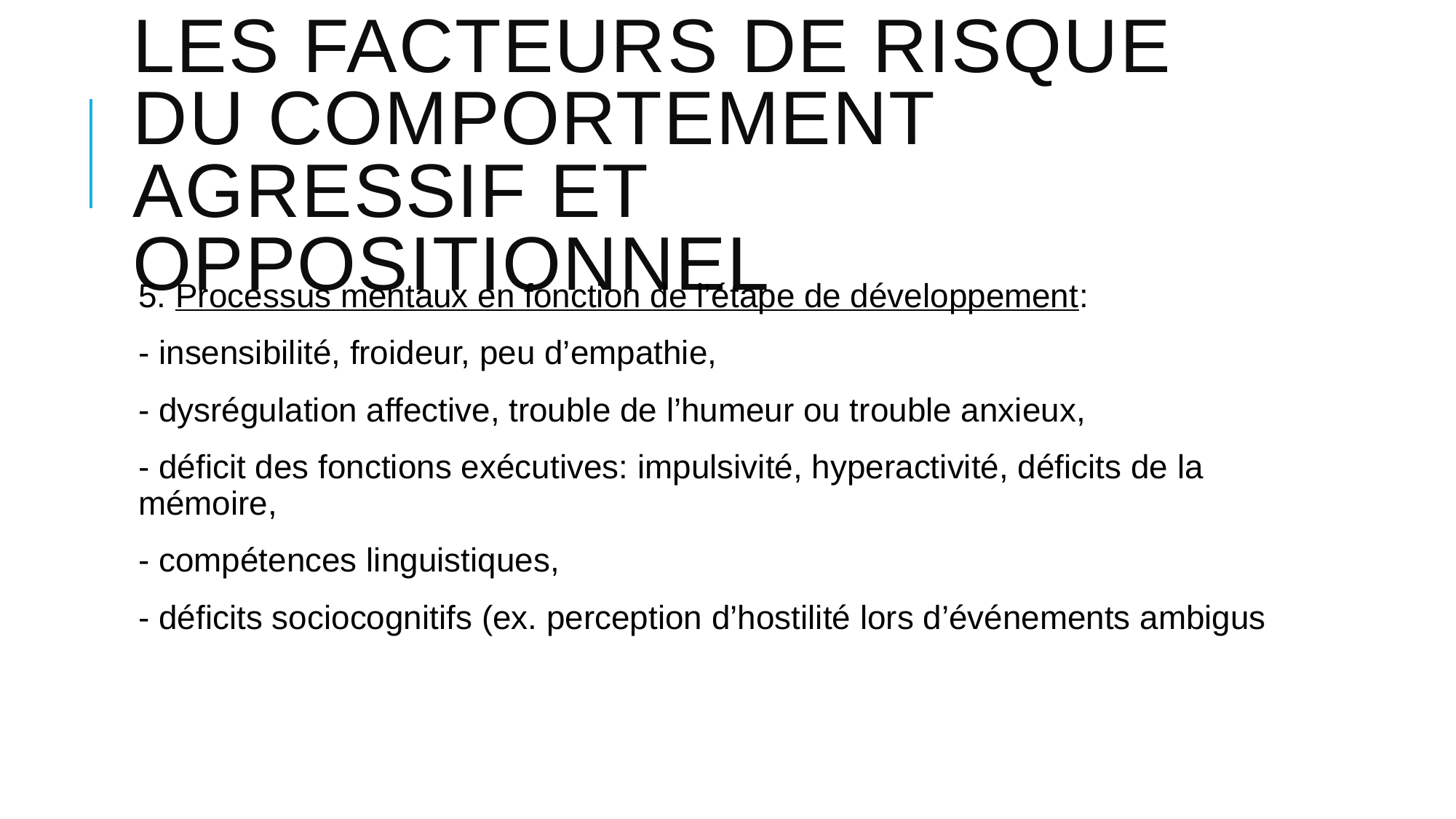

# Les facteurs de risque du comportement agressif et oppositionnel
5. Processus mentaux en fonction de l’étape de développement:
- insensibilité, froideur, peu d’empathie,
- dysrégulation affective, trouble de l’humeur ou trouble anxieux,
- déficit des fonctions exécutives: impulsivité, hyperactivité, déficits de la mémoire,
- compétences linguistiques,
- déficits sociocognitifs (ex. perception d’hostilité lors d’événements ambigus